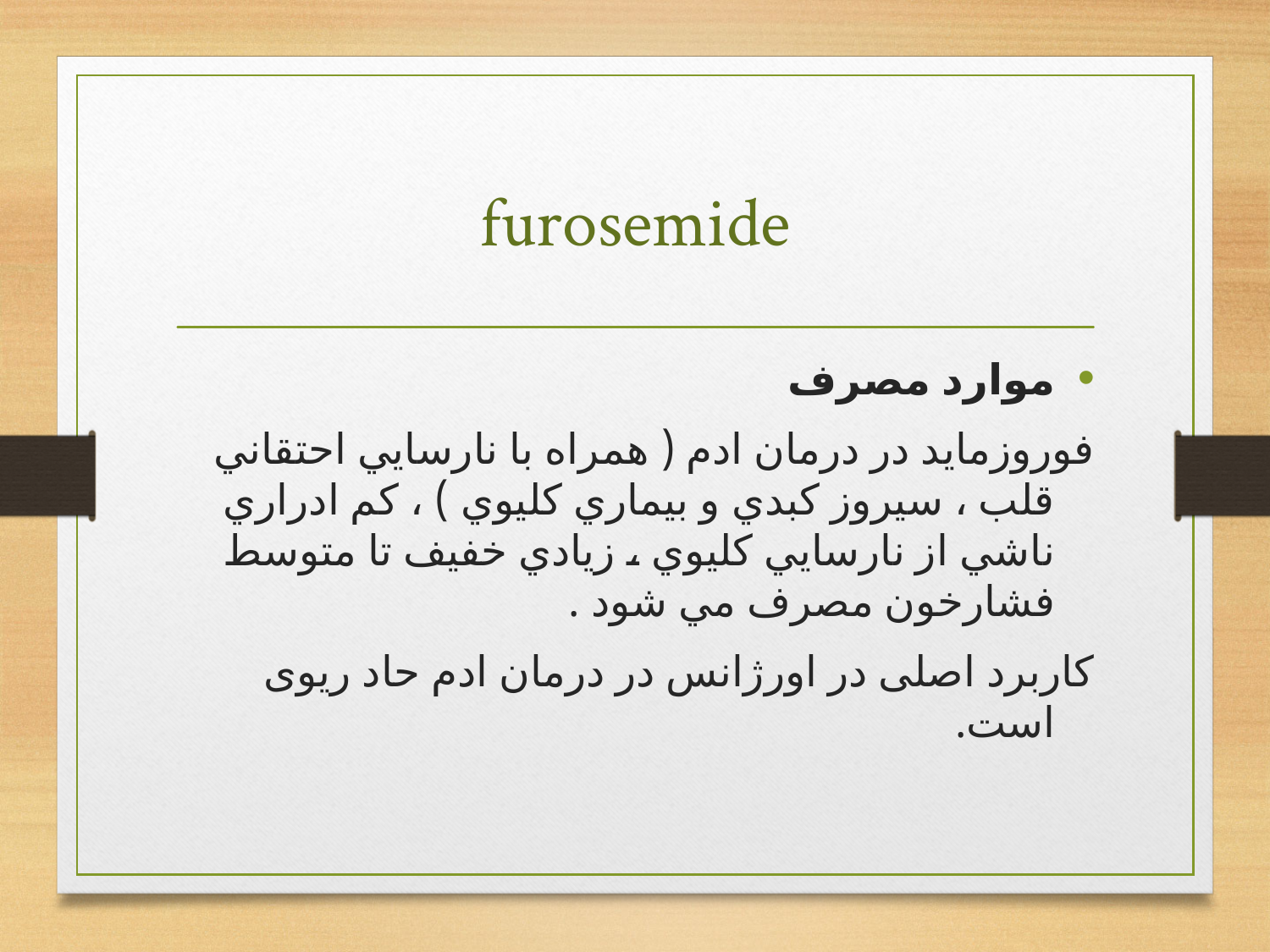

# furosemide
موارد مصرف
	فوروزمايد در درمان ادم ( همراه با نارسايي احتقاني قلب ، سيروز کبدي و بيماري کليوي ) ، کم ادراري ناشي از نارسايي کليوي ، زيادي خفيف تا متوسط فشارخون مصرف مي شود .
	کاربرد اصلی در اورژانس در درمان ادم حاد ریوی است.